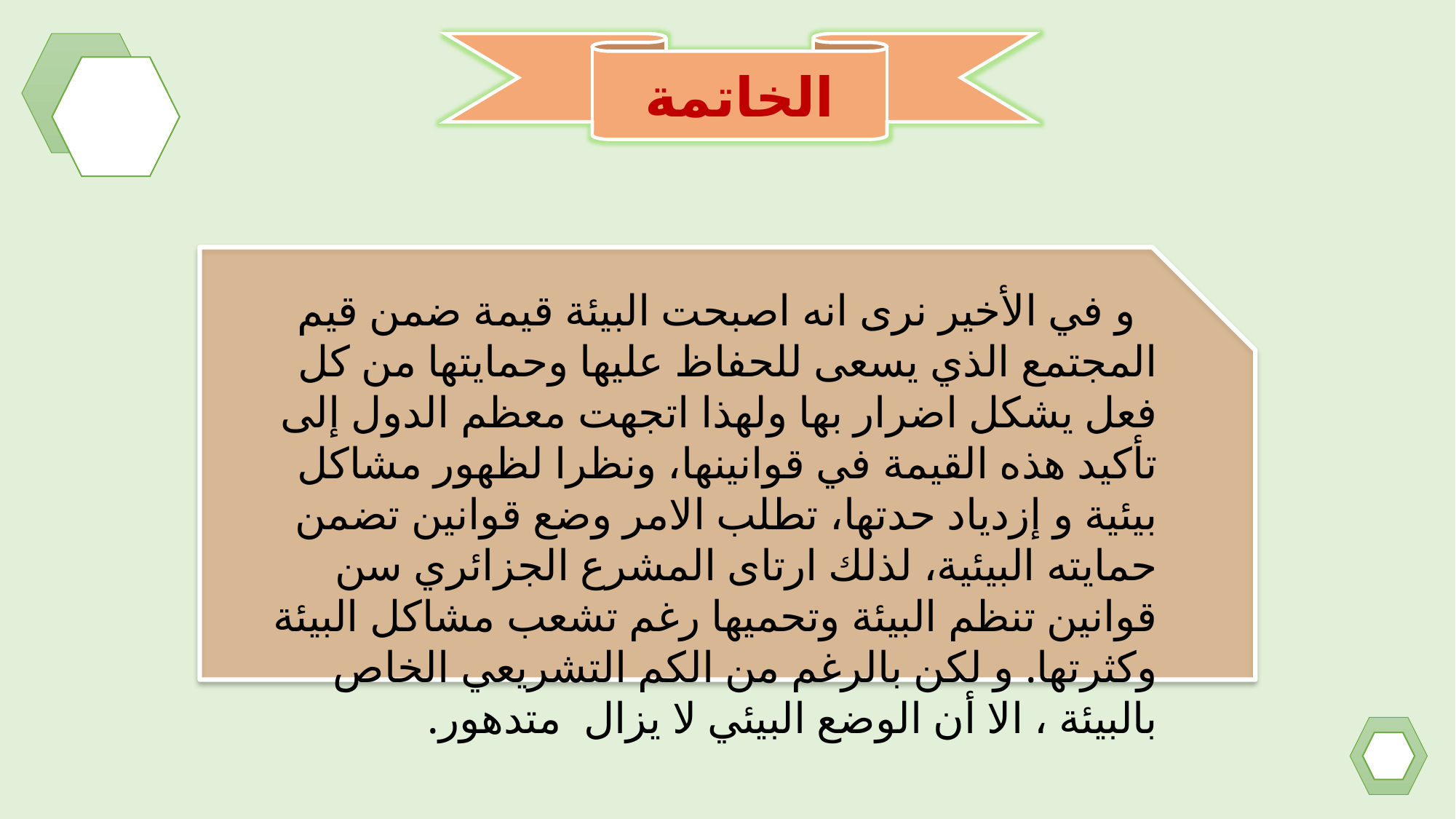

الخاتمة

  و في الأخير نرى انه اصبحت البيئة قيمة ضمن قيم المجتمع الذي يسعى للحفاظ عليها وحمايتها من كل فعل يشكل اضرار بها ولهذا اتجهت معظم الدول إلى تأكيد هذه القيمة في قوانينها، ونظرا لظهور مشاكل بيئية و إزدياد حدتها، تطلب الامر وضع قوانين تضمن حمايته البيئية، لذلك ارتاى المشرع الجزائري سن قوانين تنظم البيئة وتحميها رغم تشعب مشاكل البيئة وكثرتها. و لكن بالرغم من الكم التشريعي الخاص بالبيئة ، الا أن الوضع البيئي لا يزال  متدهور.